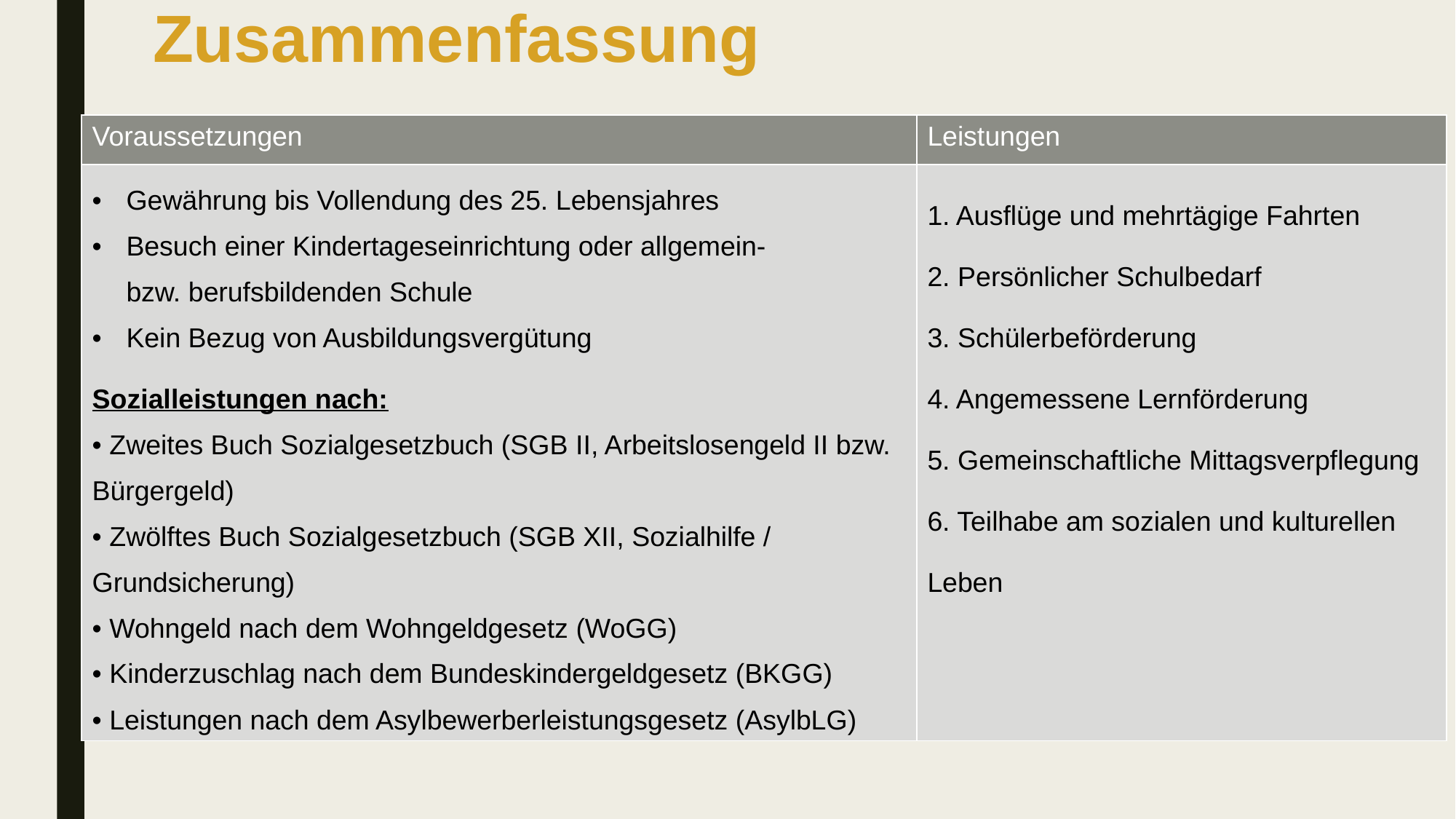

# Zusammenfassung
| Voraussetzungen | Leistungen |
| --- | --- |
| Gewährung bis Vollendung des 25. Lebensjahres Besuch einer Kindertageseinrichtung oder allgemein- bzw. berufsbildenden Schule Kein Bezug von Ausbildungsvergütung Sozialleistungen nach: • Zweites Buch Sozialgesetzbuch (SGB II, Arbeitslosengeld II bzw. Bürgergeld) • Zwölftes Buch Sozialgesetzbuch (SGB XII, Sozialhilfe / Grundsicherung) • Wohngeld nach dem Wohngeldgesetz (WoGG) • Kinderzuschlag nach dem Bundeskindergeldgesetz (BKGG) • Leistungen nach dem Asylbewerberleistungsgesetz (AsylbLG) | 1. Ausflüge und mehrtägige Fahrten 2. Persönlicher Schulbedarf 3. Schülerbeförderung 4. Angemessene Lernförderung 5. Gemeinschaftliche Mittagsverpflegung 6. Teilhabe am sozialen und kulturellen Leben |